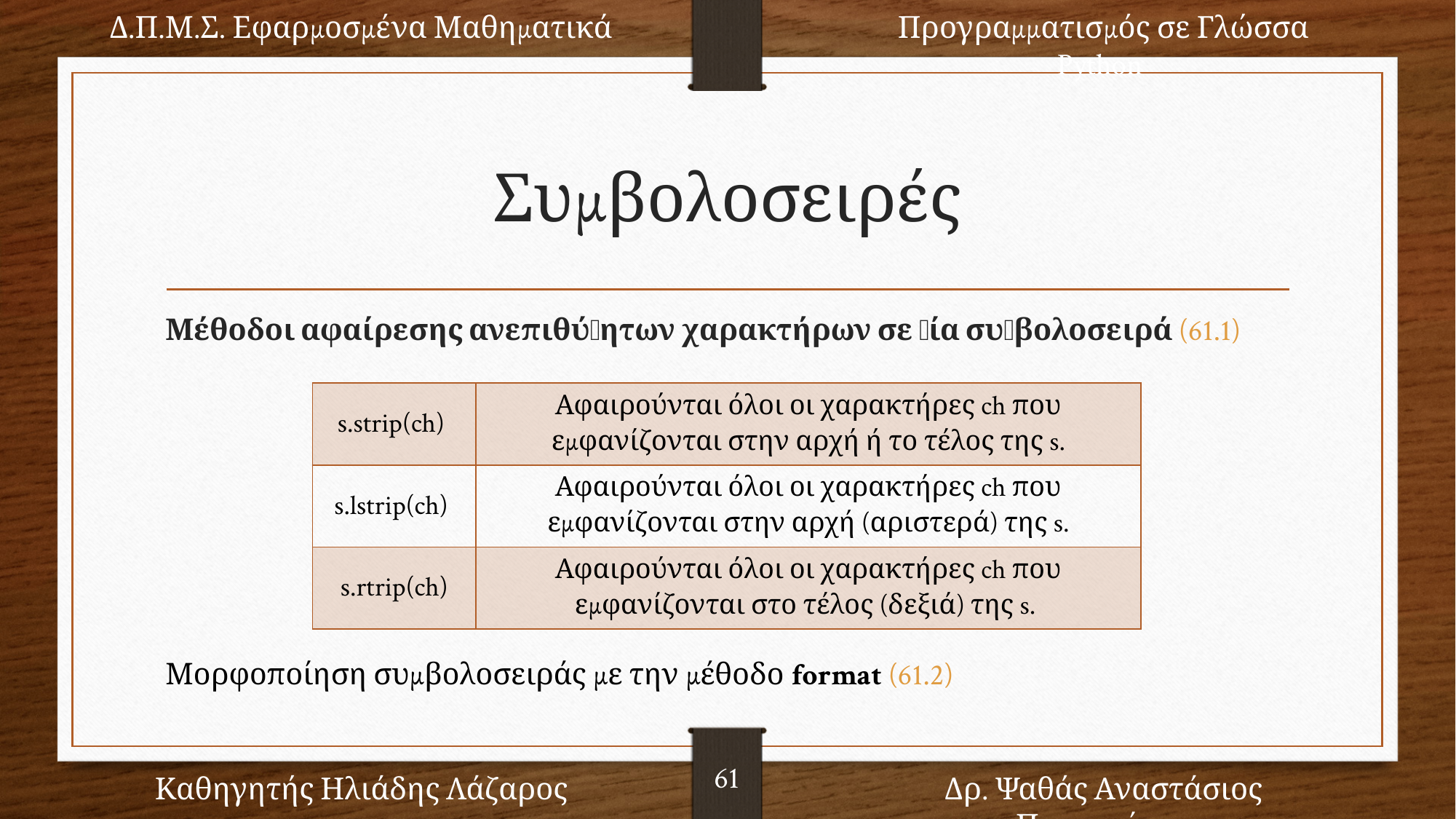

Δ.Π.Μ.Σ. Εφαρμοσμένα Μαθηματικά
Προγραμματισμός σε Γλώσσα Python
61
Καθηγητής Ηλιάδης Λάζαρος
Δρ. Ψαθάς Αναστάσιος Παναγιώτης
# Συμβολοσειρές
Μέθοδοι αφαίρεσης ανεπιθύμητων χαρακτήρων σε μία συμβολοσειρά (61.1)

Μορφοποίηση συμβολοσειράς με την μέθοδο format (61.2)

| s.strip(ch) | Αφαιρούνται όλοι οι χαρακτήρες ch που εμφανίζονται στην αρχή ή το τέλος της s. |
| --- | --- |
| s.lstrip(ch) | Αφαιρούνται όλοι οι χαρακτήρες ch που εμφανίζονται στην αρχή (αριστερά) της s. |
| s.rtrip(ch) | Αφαιρούνται όλοι οι χαρακτήρες ch που εμφανίζονται στο τέλος (δεξιά) της s. |